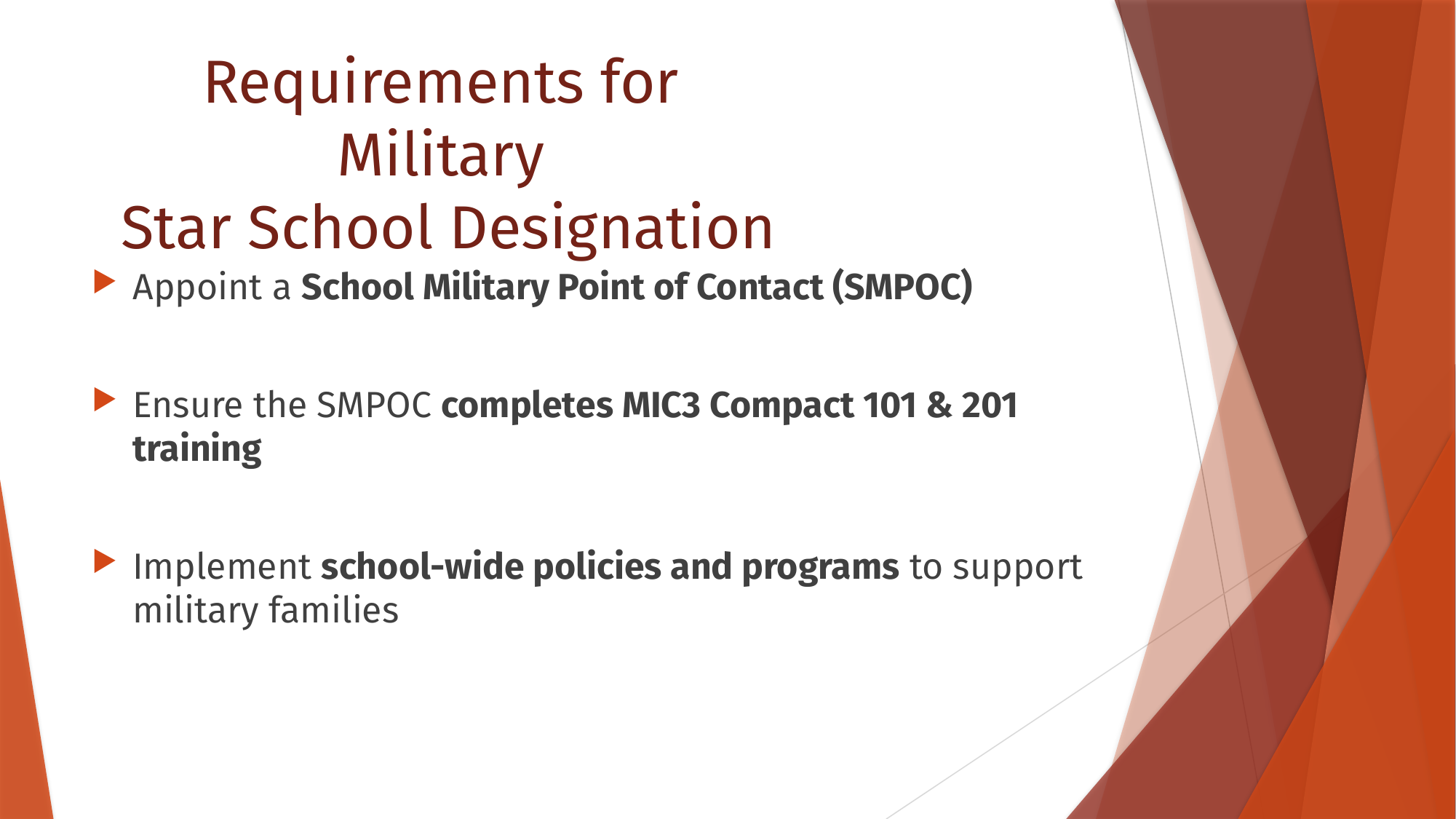

# Requirements for Military Star School Designation
Appoint a School Military Point of Contact (SMPOC)

Ensure the SMPOC completes MIC3 Compact 101 & 201 training

Implement school-wide policies and programs to support military families